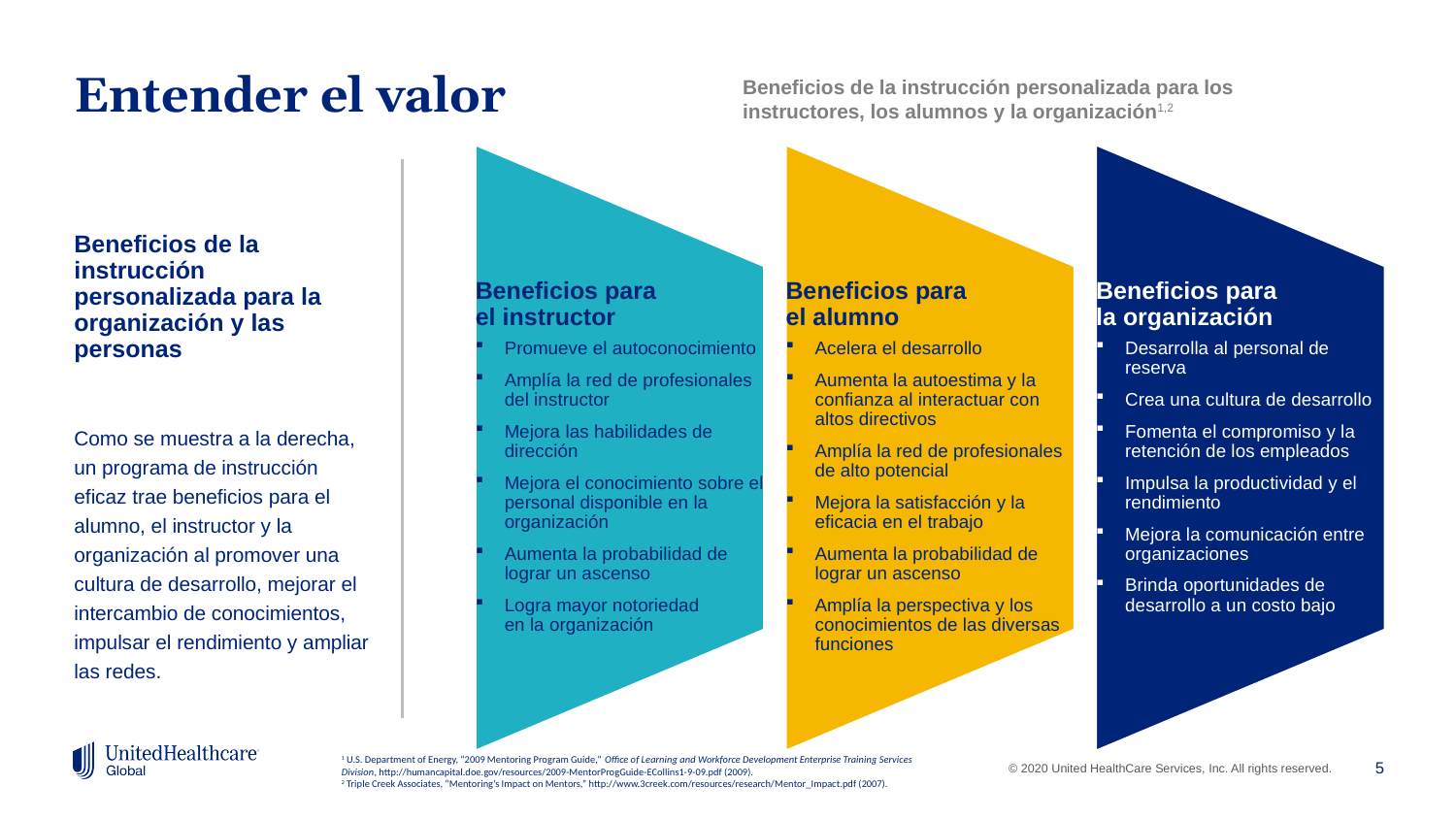

# Entender el valor
Beneficios de la instrucción personalizada para los instructores, los alumnos y la organización1,2
Beneficios para
el instructor
Promueve el autoconocimiento
Amplía la red de profesionales del instructor
Mejora las habilidades de dirección
Mejora el conocimiento sobre el personal disponible en la organización
Aumenta la probabilidad de lograr un ascenso
Logra mayor notoriedad
en la organización
Beneficios para
el alumno
Acelera el desarrollo
Aumenta la autoestima y la confianza al interactuar con altos directivos
Amplía la red de profesionales de alto potencial
Mejora la satisfacción y la eficacia en el trabajo
Aumenta la probabilidad de lograr un ascenso
Amplía la perspectiva y los conocimientos de las diversas funciones
Beneficios para
la organización
Desarrolla al personal de reserva
Crea una cultura de desarrollo
Fomenta el compromiso y la retención de los empleados
Impulsa la productividad y el rendimiento
Mejora la comunicación entre organizaciones
Brinda oportunidades de desarrollo a un costo bajo

Beneficios de la instrucción personalizada para la organización y las personas

Como se muestra a la derecha, un programa de instrucción eficaz trae beneficios para el alumno, el instructor y la organización al promover una cultura de desarrollo, mejorar el intercambio de conocimientos, impulsar el rendimiento y ampliar las redes.
5
1 U.S. Department of Energy, “2009 Mentoring Program Guide,” Office of Learning and Workforce Development Enterprise Training Services Division, http://humancapital.doe.gov/resources/2009-MentorProgGuide-ECollins1-9-09.pdf (2009).
2 Triple Creek Associates, “Mentoring’s Impact on Mentors,” http://www.3creek.com/resources/research/Mentor_Impact.pdf (2007).